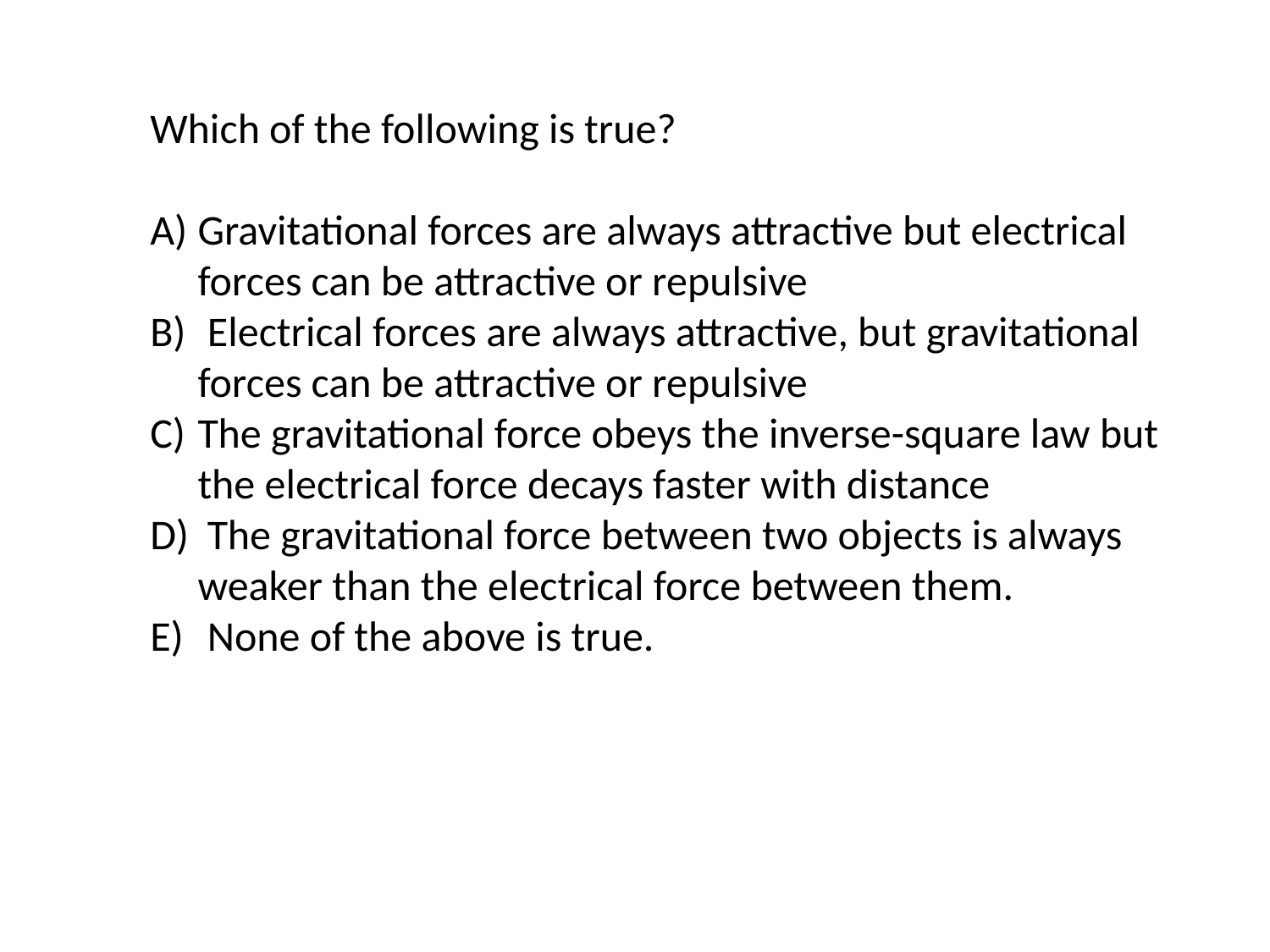

Which of the following is true?

Gravitational forces are always attractive but electrical forces can be attractive or repulsive
 Electrical forces are always attractive, but gravitational forces can be attractive or repulsive
The gravitational force obeys the inverse-square law but the electrical force decays faster with distance
 The gravitational force between two objects is always weaker than the electrical force between them.
 None of the above is true.